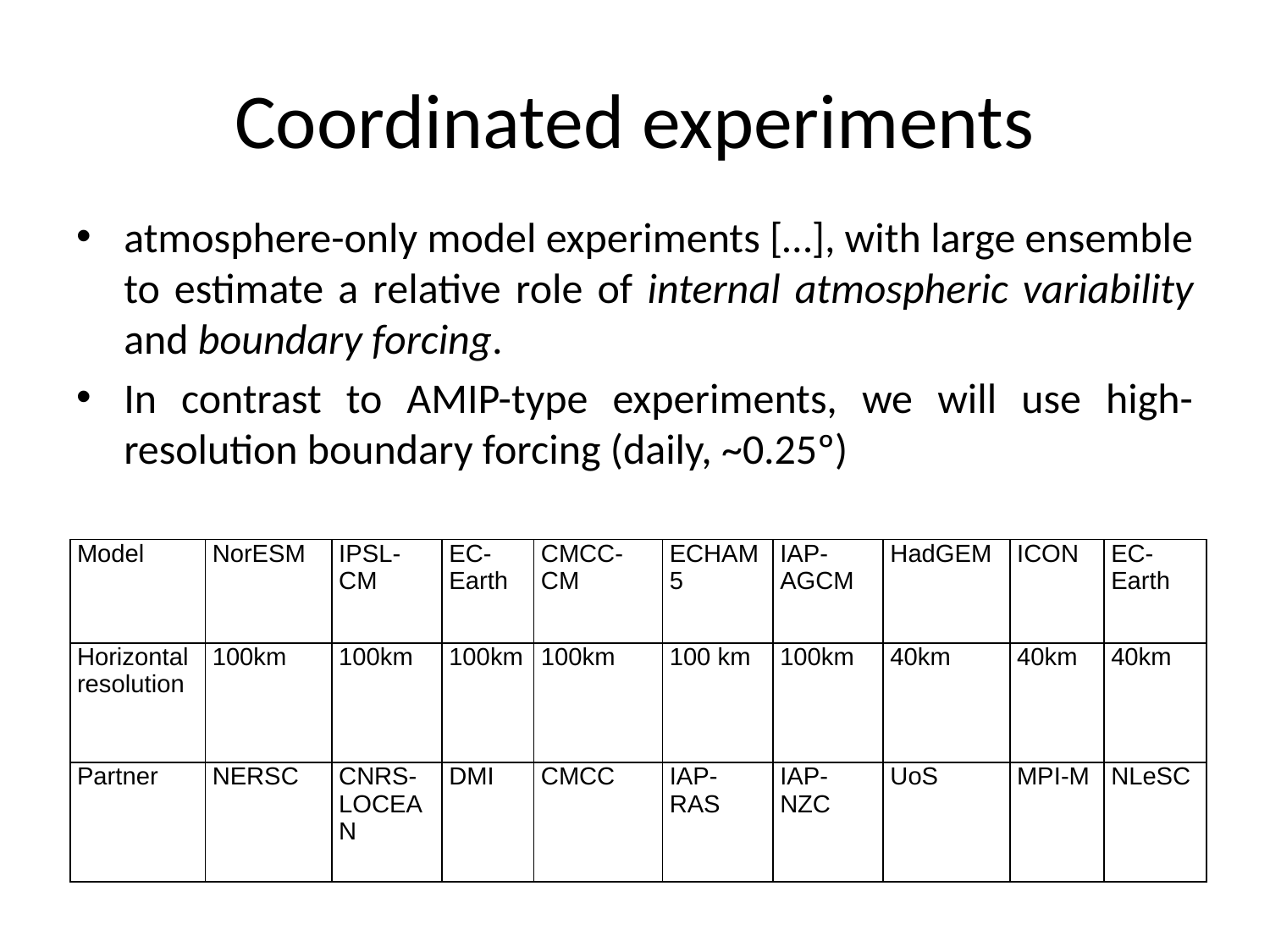

# Coordinated experiments
atmosphere-only model experiments […], with large ensemble to estimate a relative role of internal atmospheric variability and boundary forcing.
In contrast to AMIP-type experiments, we will use high-resolution boundary forcing (daily, ~0.25º)
| Model | NorESM | IPSL-CM | EC-Earth | CMCC-CM | ECHAM5 | IAP-AGCM | HadGEM | ICON | EC-Earth |
| --- | --- | --- | --- | --- | --- | --- | --- | --- | --- |
| Horizontal resolution | 100km | 100km | 100km | 100km | 100 km | 100km | 40km | 40km | 40km |
| Partner | NERSC | CNRS-LOCEAN | DMI | CMCC | IAP-RAS | IAP-NZC | UoS | MPI-M | NLeSC |